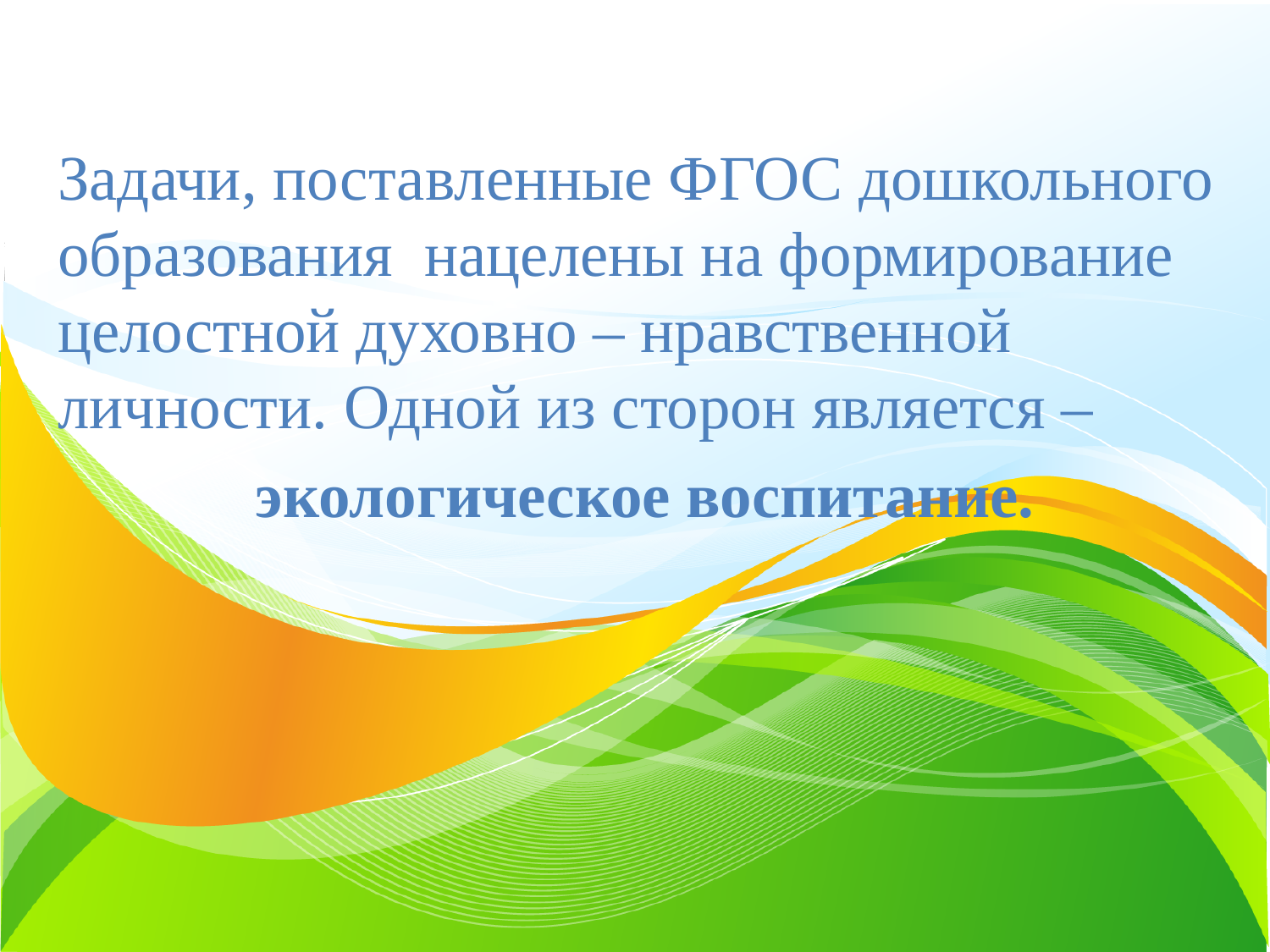

Задачи, поставленные ФГОС дошкольного образования  нацелены на формирование целостной духовно – нравственной личности. Одной из сторон является –
экологическое воспитание.